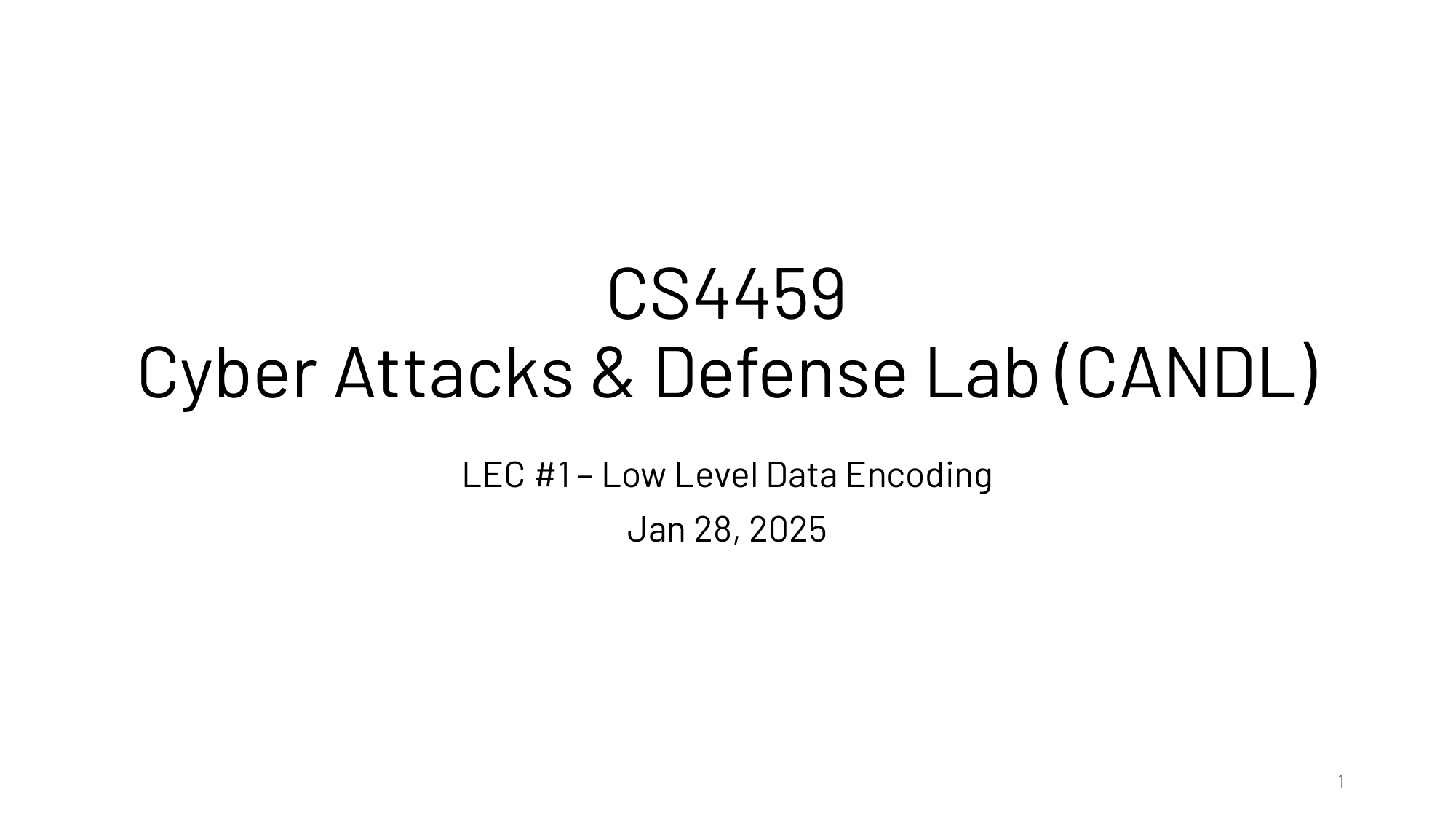

# CS4459 Cyber Attacks & Defense Lab (CANDL)
LEC #1 – Low Level Data Encoding
Jan 28, 2025
1